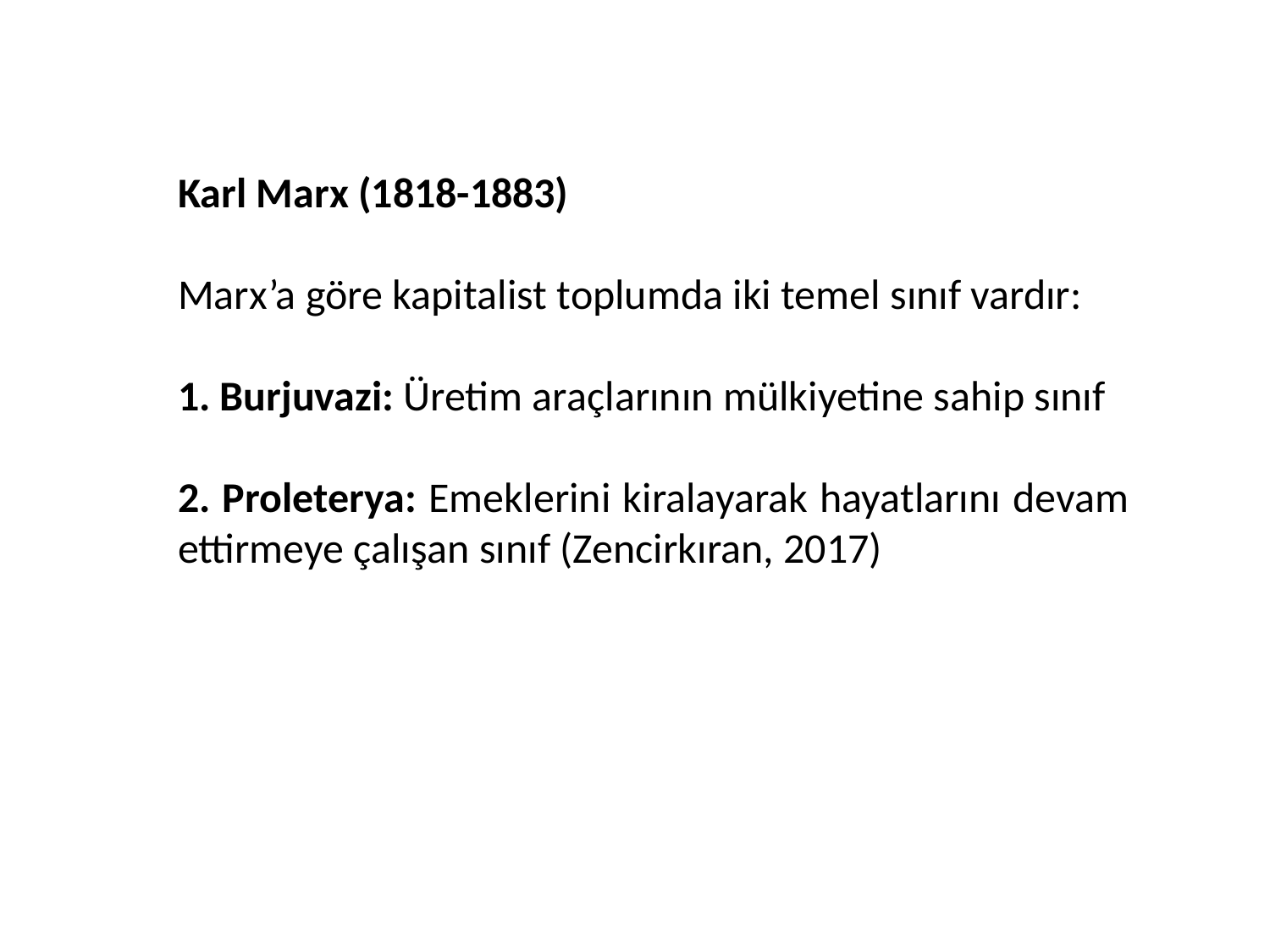

Karl Marx (1818-1883)

Marx’a göre kapitalist toplumda iki temel sınıf vardır:

1. Burjuvazi: Üretim araçlarının mülkiyetine sahip sınıf

2. Proleterya: Emeklerini kiralayarak hayatlarını devam ettirmeye çalışan sınıf (Zencirkıran, 2017)